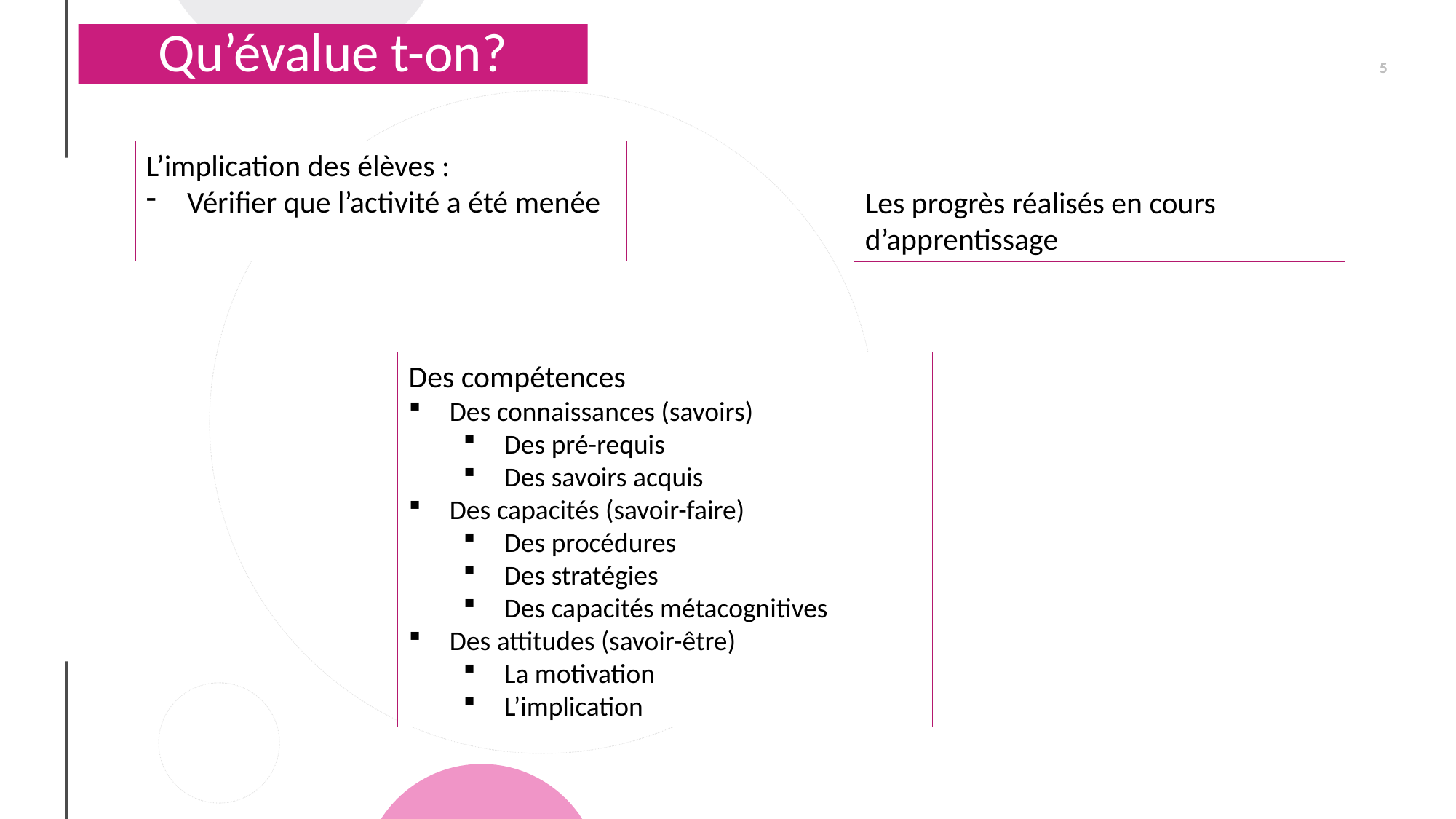

# Qu’évalue t-on?
5
L’implication des élèves :
Vérifier que l’activité a été menée

Les progrès réalisés en cours d’apprentissage

Des compétences
Des connaissances (savoirs)
Des pré-requis
Des savoirs acquis
Des capacités (savoir-faire)
Des procédures
Des stratégies
Des capacités métacognitives
Des attitudes (savoir-être)
La motivation
L’implication